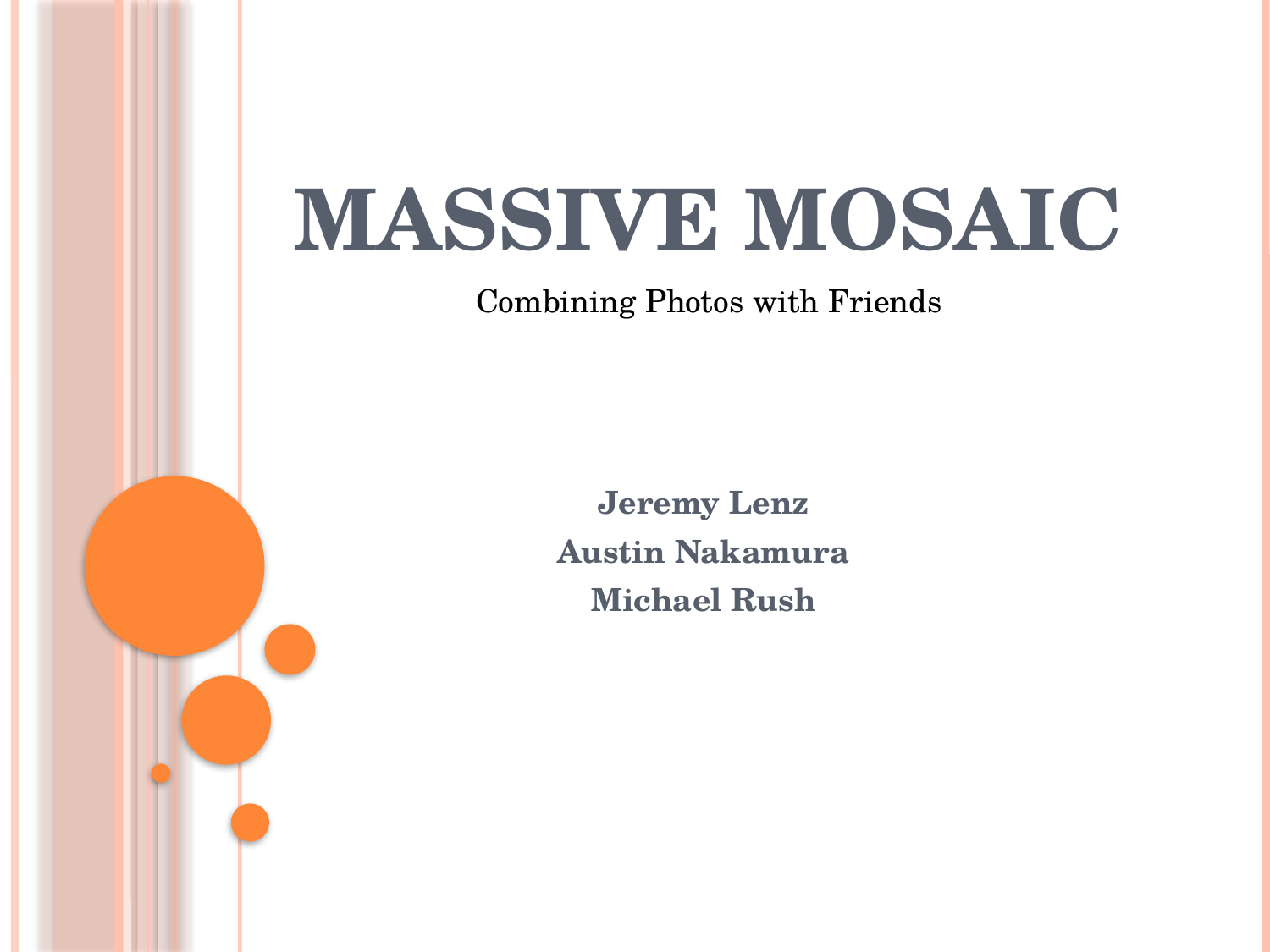

# Massive Mosaic
Combining Photos with Friends
Jeremy Lenz
Austin Nakamura
Michael Rush